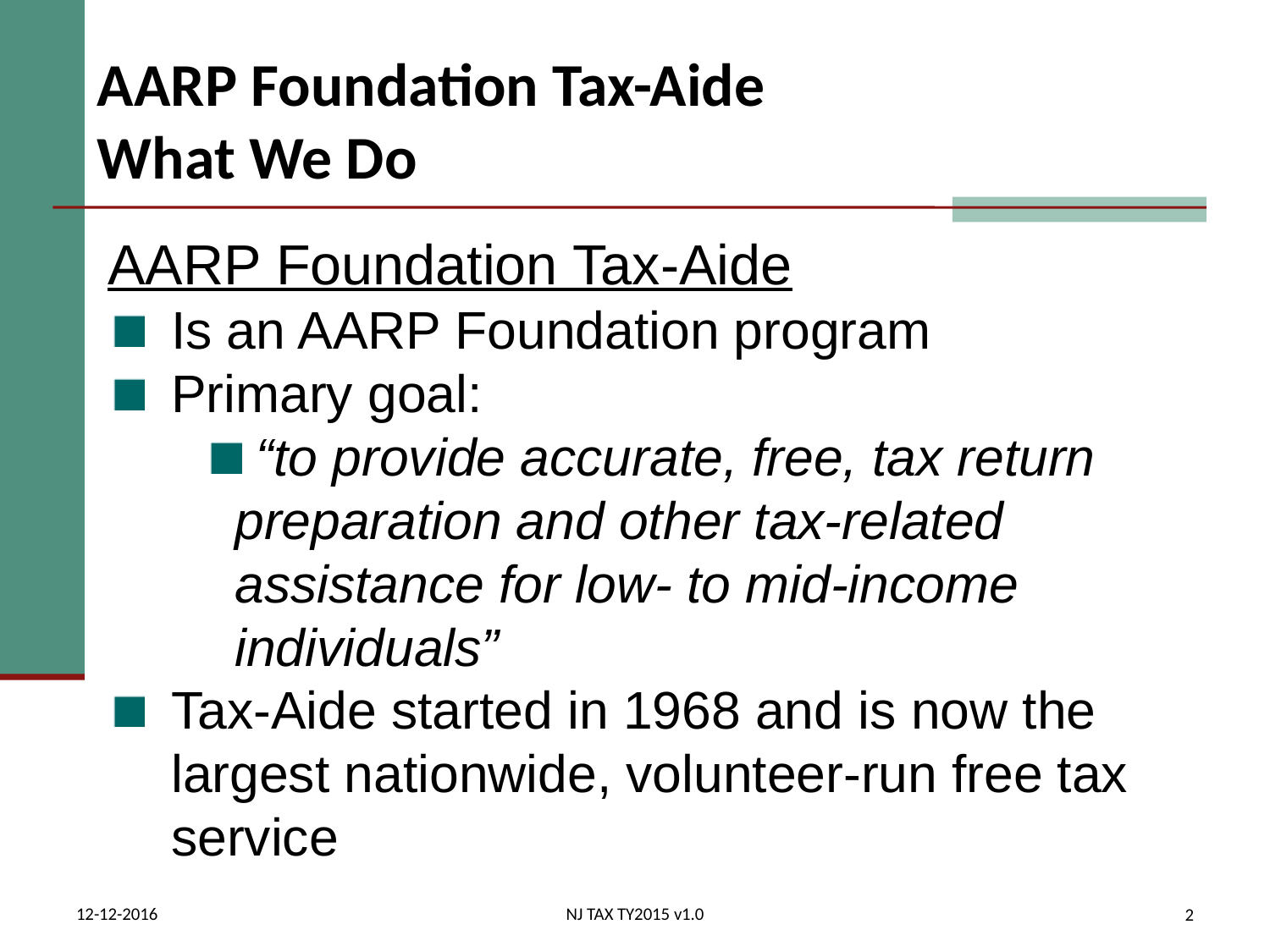

# AARP Foundation Tax-Aide What We Do
AARP Foundation Tax-Aide
Is an AARP Foundation program
Primary goal:
 “to provide accurate, free, tax return preparation and other tax-related assistance for low- to mid-income individuals”
Tax-Aide started in 1968 and is now the largest nationwide, volunteer-run free tax service
12-12-2016
NJ TAX TY2015 v1.0
2